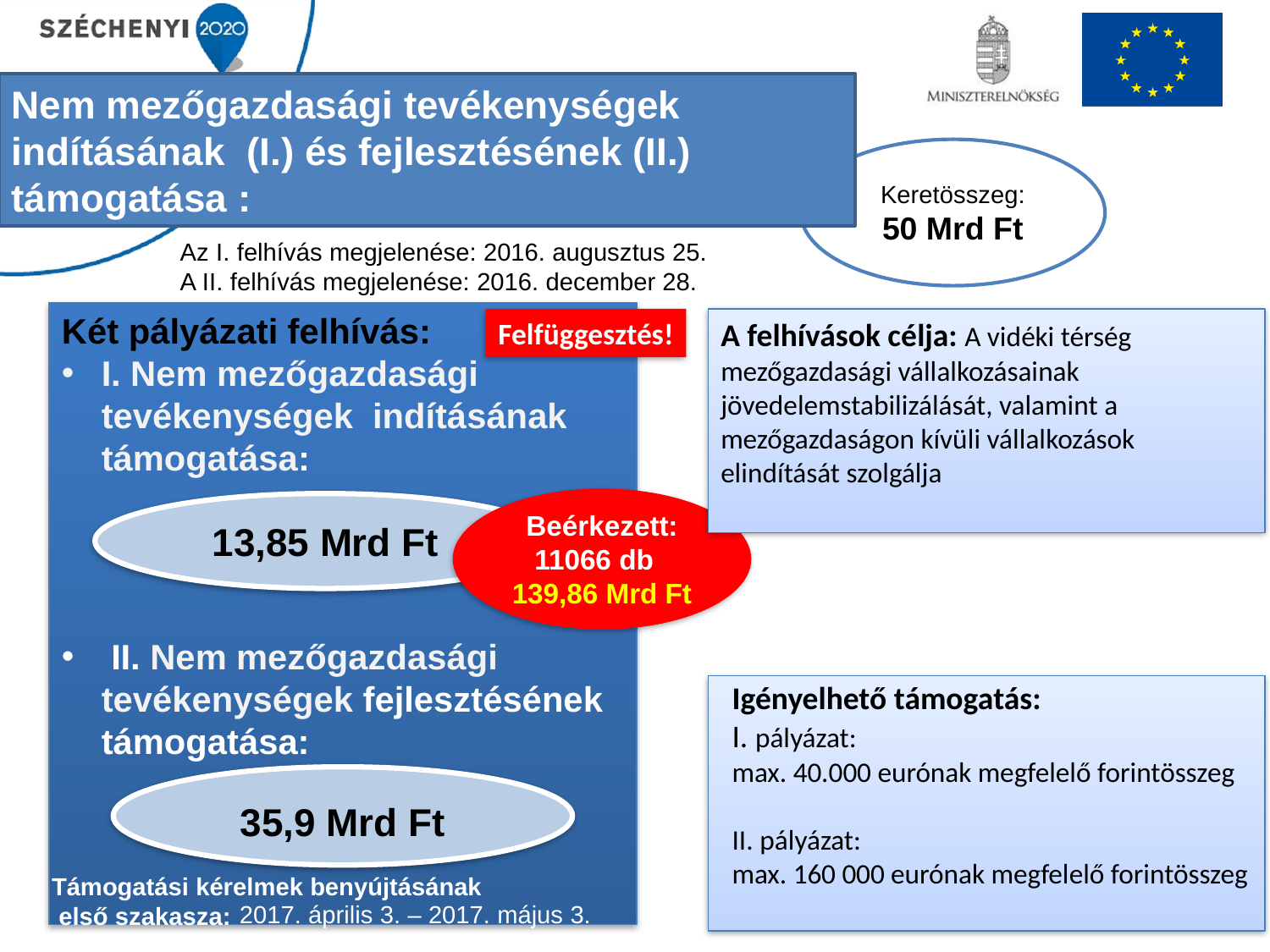

Nem mezőgazdasági tevékenységek  indításának  (I.) és fejlesztésének (II.) támogatása :
Keretösszeg:
50 Mrd Ft
Az I. felhívás megjelenése: 2016. augusztus 25.
A II. felhívás megjelenése: 2016. december 28.
Két pályázati felhívás:
I. Nem mezőgazdasági tevékenységek  indításának  támogatása:

 II. Nem mezőgazdasági tevékenységek fejlesztésének támogatása:

Felfüggesztés!
A felhívások célja: A vidéki térség mezőgazdasági vállalkozásainak jövedelemstabilizálását, valamint a mezőgazdaságon kívüli vállalkozások elindítását szolgálja

Beérkezett:
11066 db
139,86 Mrd Ft

13,85 Mrd Ft
Igényelhető támogatás:
I. pályázat:
max. 40.000 eurónak megfelelő forintösszeg

II. pályázat:
max. 160 000 eurónak megfelelő forintösszeg

35,9 Mrd Ft
Támogatási kérelmek benyújtásának
 első szakasza:
2017. április 3. – 2017. május 3.